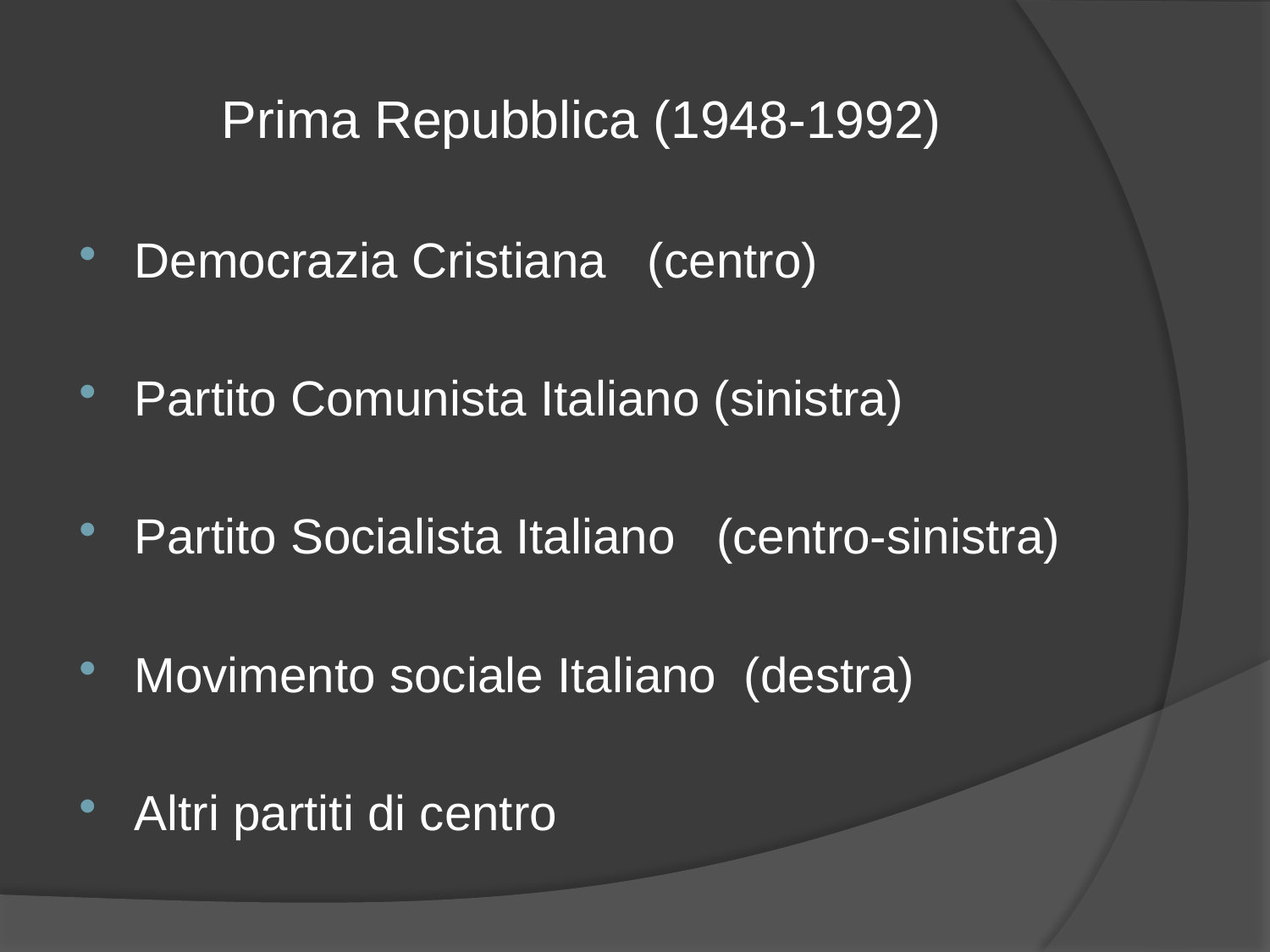

# Prima Repubblica (1948-1992)
Democrazia Cristiana   (centro)

Partito Comunista Italiano (sinistra)

Partito Socialista Italiano   (centro-sinistra)

Movimento sociale Italiano  (destra)

Altri partiti di centro